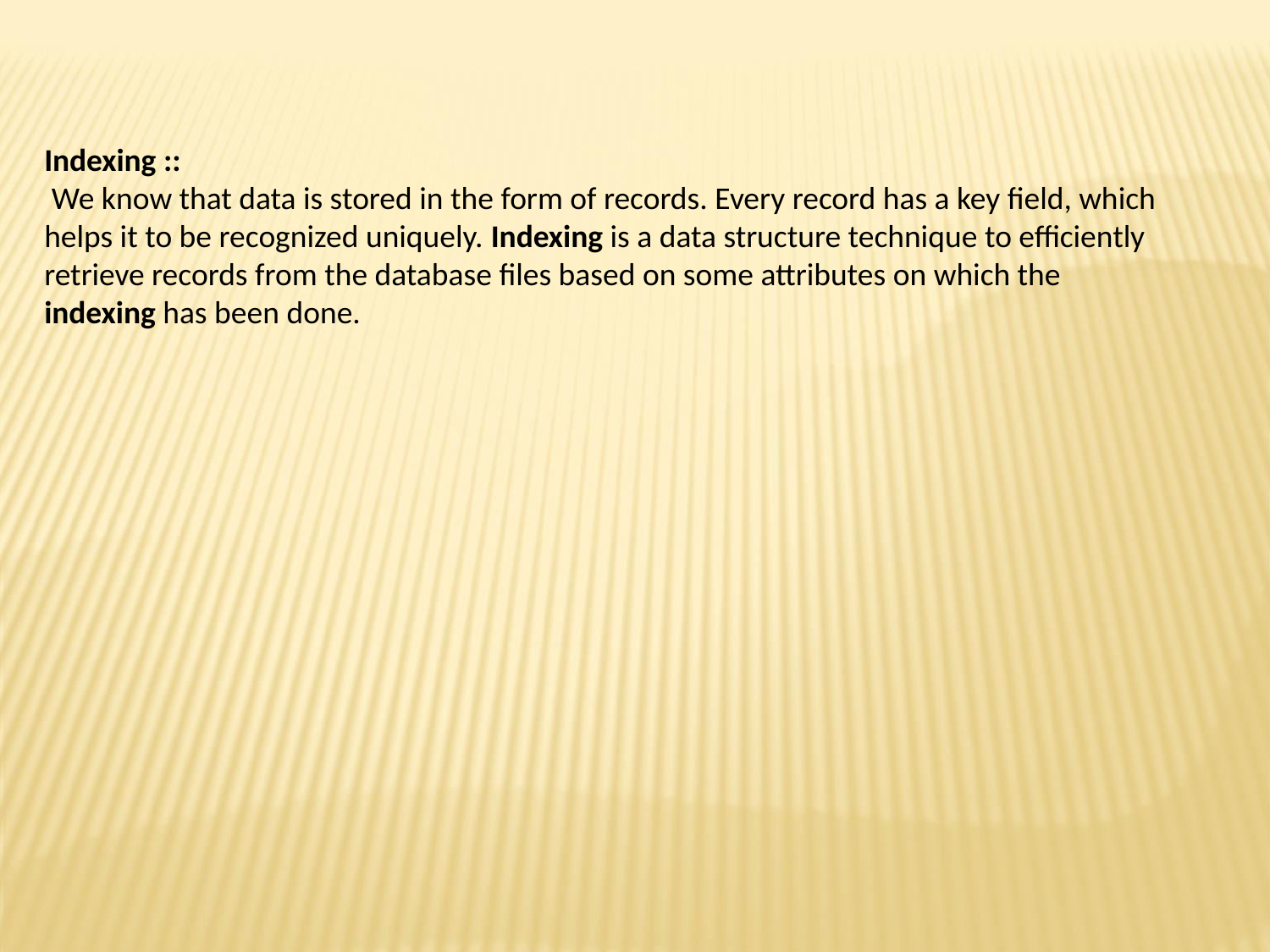

Indexing ::
 We know that data is stored in the form of records. Every record has a key field, which helps it to be recognized uniquely. Indexing is a data structure technique to efficiently retrieve records from the database files based on some attributes on which the indexing has been done.